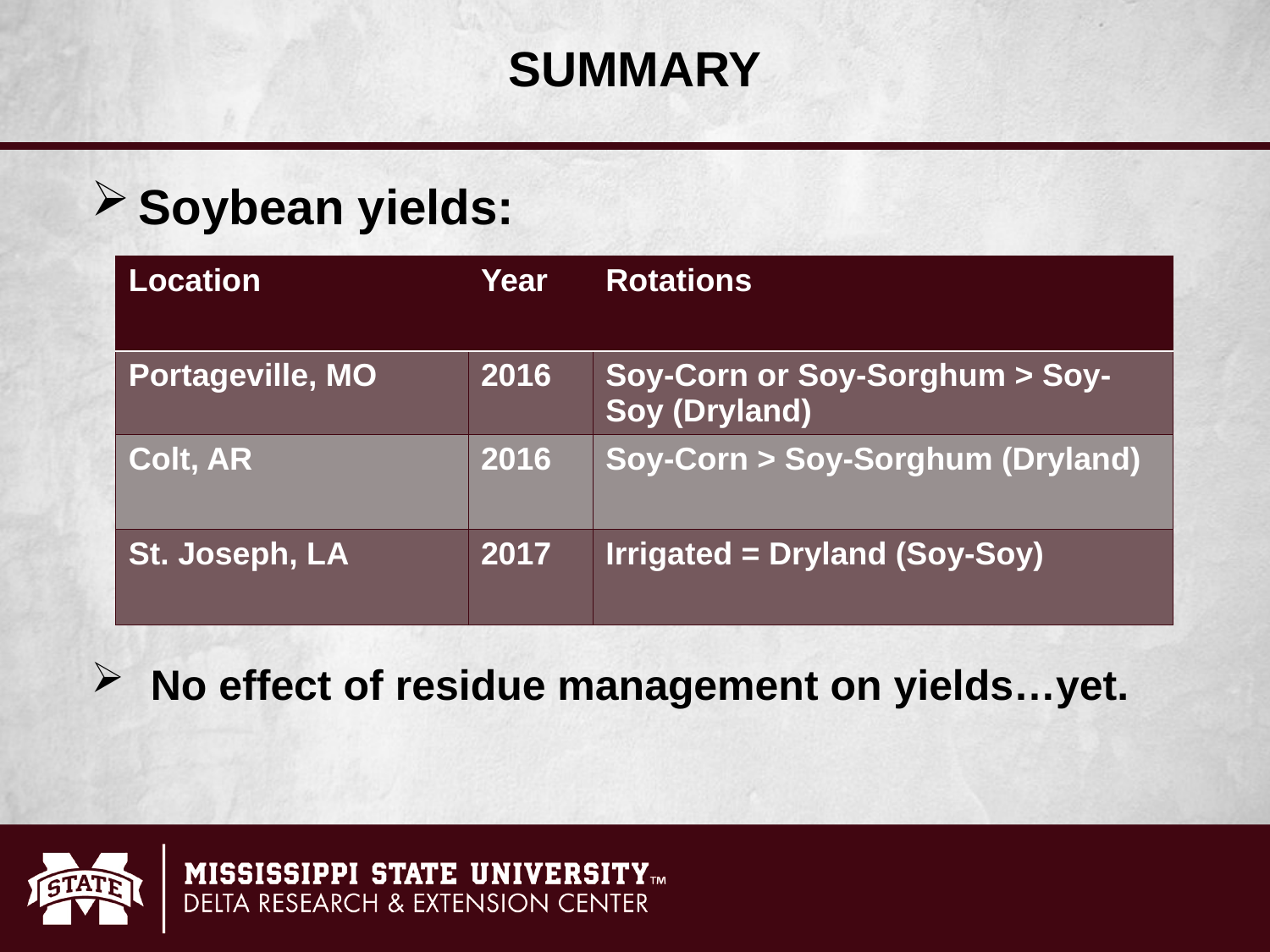

SUMMARY

Soybean yields:

 No effect of residue management on yields…yet.

| Location | Year | Rotations |
| --- | --- | --- |
| Portageville, MO | 2016 | Soy-Corn or Soy-Sorghum > Soy-Soy (Dryland) |
| Colt, AR | 2016 | Soy-Corn > Soy-Sorghum (Dryland) |
| St. Joseph, LA | 2017 | Irrigated = Dryland (Soy-Soy) |